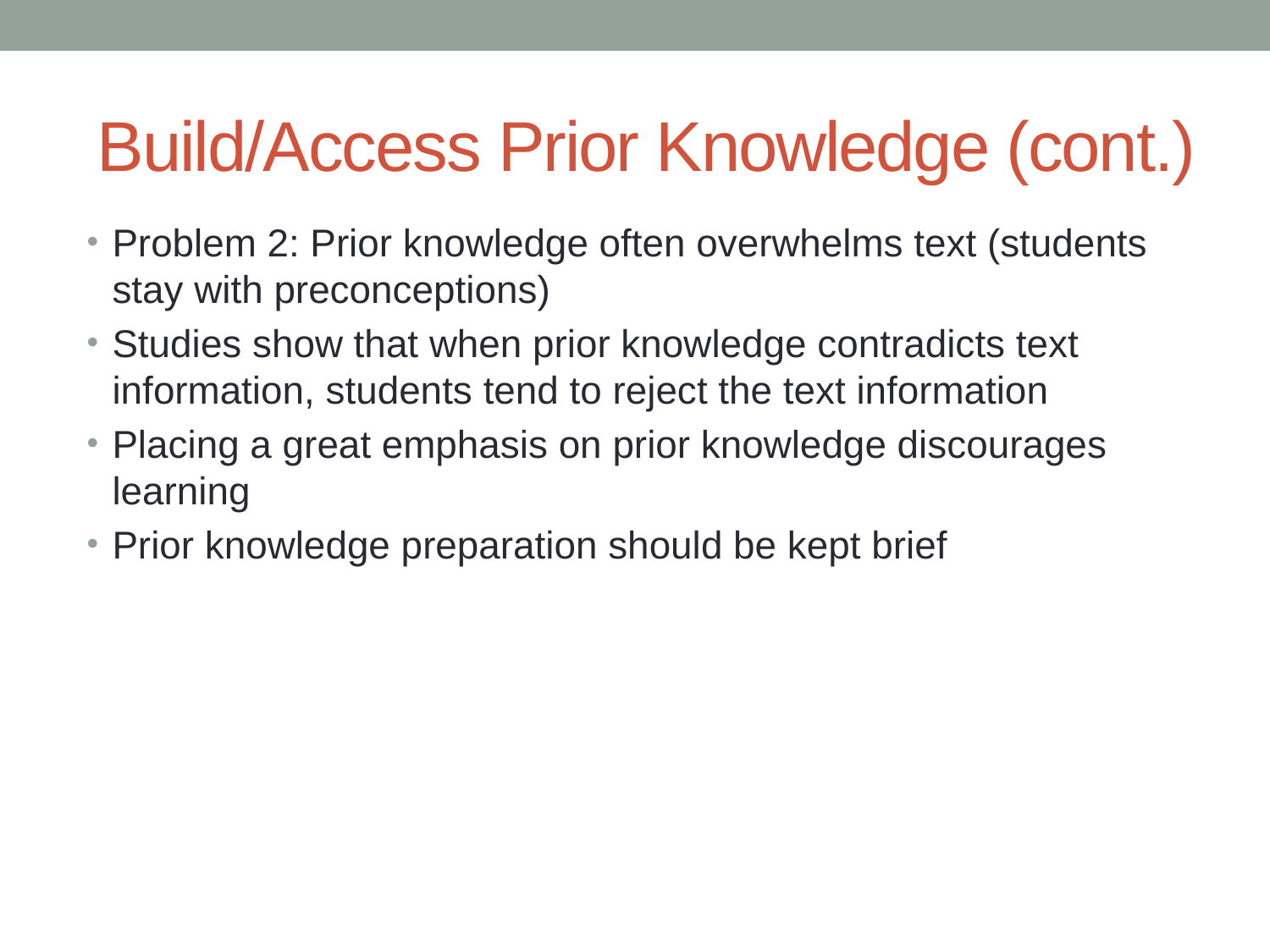

# Build/Access Prior Knowledge (cont.)
Problem 2: Prior knowledge often overwhelms text (students stay with preconceptions)
Studies show that when prior knowledge contradicts text information, students tend to reject the text information
Placing a great emphasis on prior knowledge discourages learning
Prior knowledge preparation should be kept brief